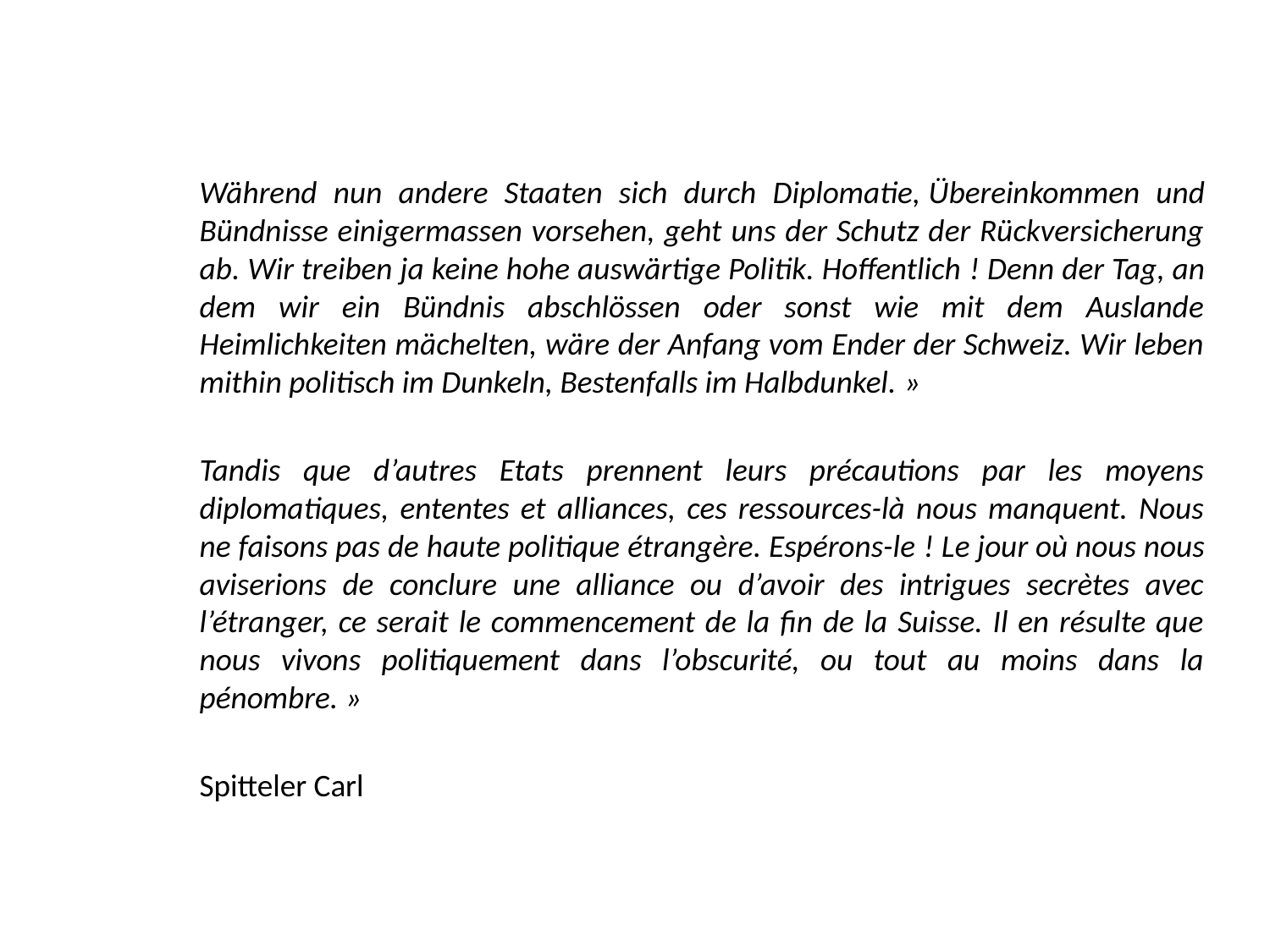

Während nun andere Staaten sich durch Diplomatie, Übereinkommen und Bündnisse einigermassen vorsehen, geht uns der Schutz der Rückversicherung ab. Wir treiben ja keine hohe auswärtige Politik. Hoffentlich ! Denn der Tag, an dem wir ein Bündnis abschlössen oder sonst wie mit dem Auslande Heimlichkeiten mächelten, wäre der Anfang vom Ender der Schweiz. Wir leben mithin politisch im Dunkeln, Bestenfalls im Halbdunkel. »

Tandis que d’autres Etats prennent leurs précautions par les moyens diplomatiques, ententes et alliances, ces ressources-là nous manquent. Nous ne faisons pas de haute politique étrangère. Espérons-le ! Le jour où nous nous aviserions de conclure une alliance ou d’avoir des intrigues secrètes avec l’étranger, ce serait le commencement de la fin de la Suisse. Il en résulte que nous vivons politiquement dans l’obscurité, ou tout au moins dans la pénombre. »

Spitteler Carl